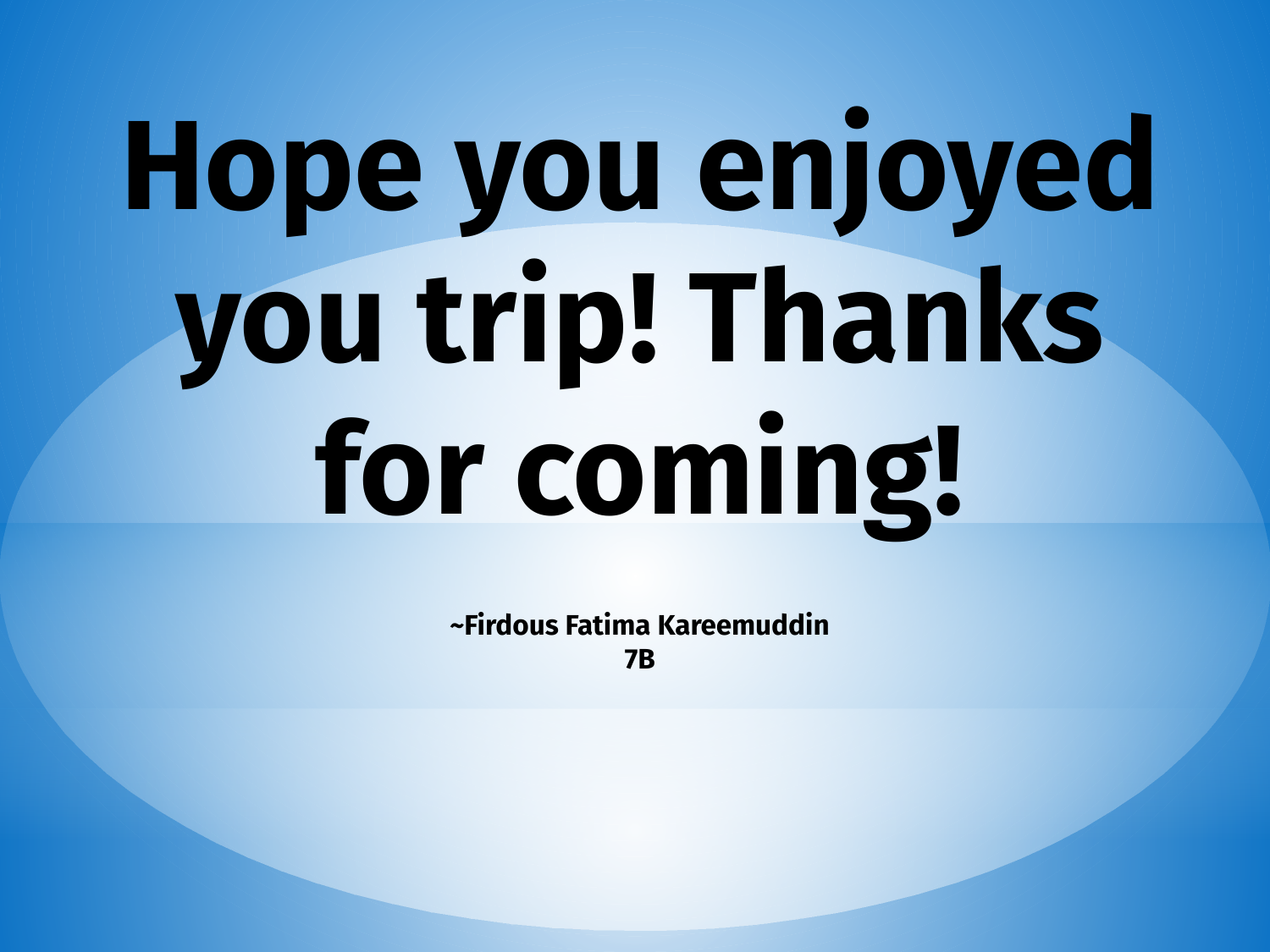

# Hope you enjoyed you trip! Thanks for coming! ~Firdous Fatima Kareemuddin 7B